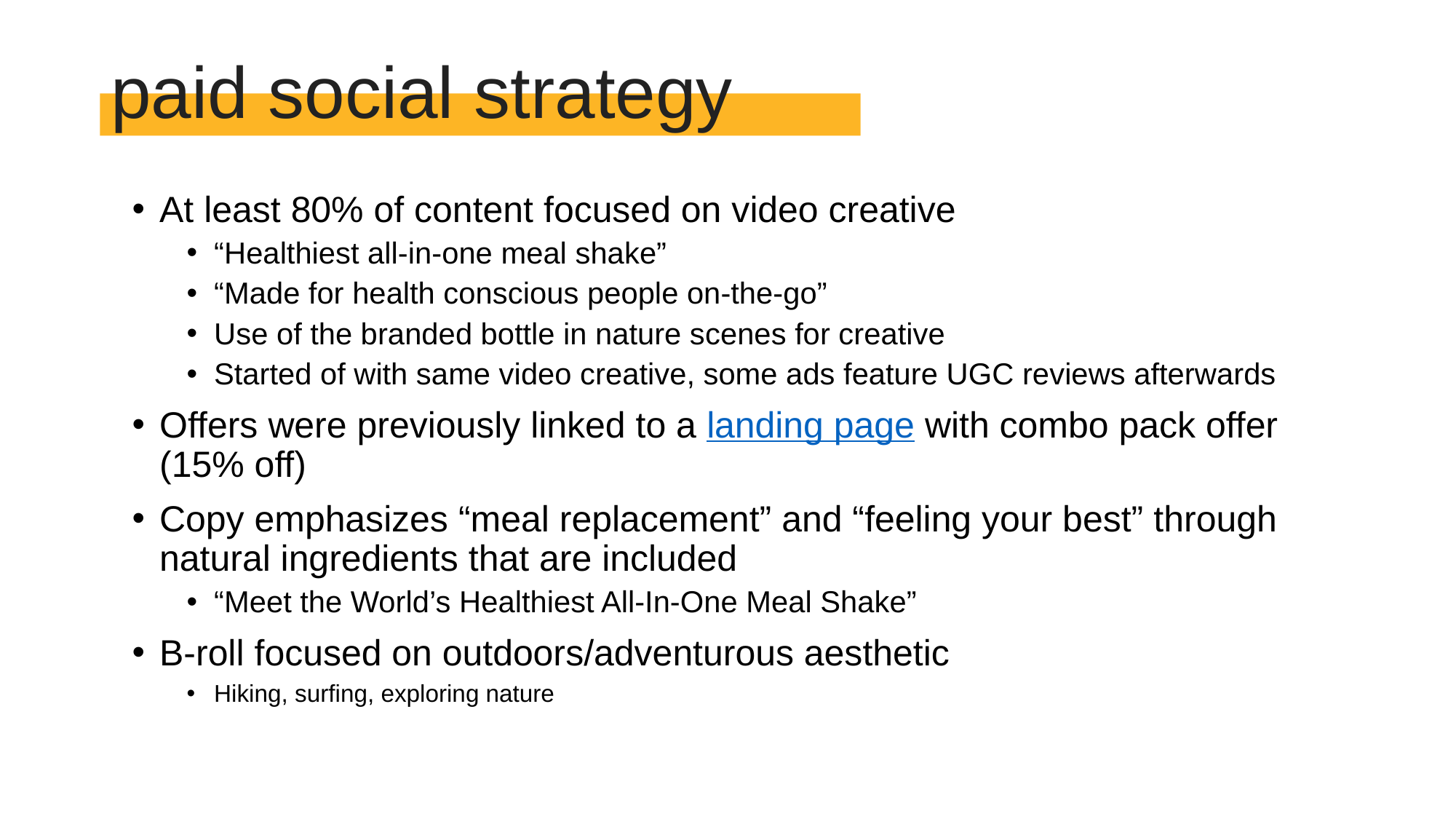

# paid social strategy

At least 80% of content focused on video creative
“Healthiest all-in-one meal shake”
“Made for health conscious people on-the-go”
Use of the branded bottle in nature scenes for creative
Started of with same video creative, some ads feature UGC reviews afterwards
Offers were previously linked to a landing page with combo pack offer (15% off)
Copy emphasizes “meal replacement” and “feeling your best” through natural ingredients that are included
“Meet the World’s Healthiest All-In-One Meal Shake”
B-roll focused on outdoors/adventurous aesthetic
Hiking, surfing, exploring nature